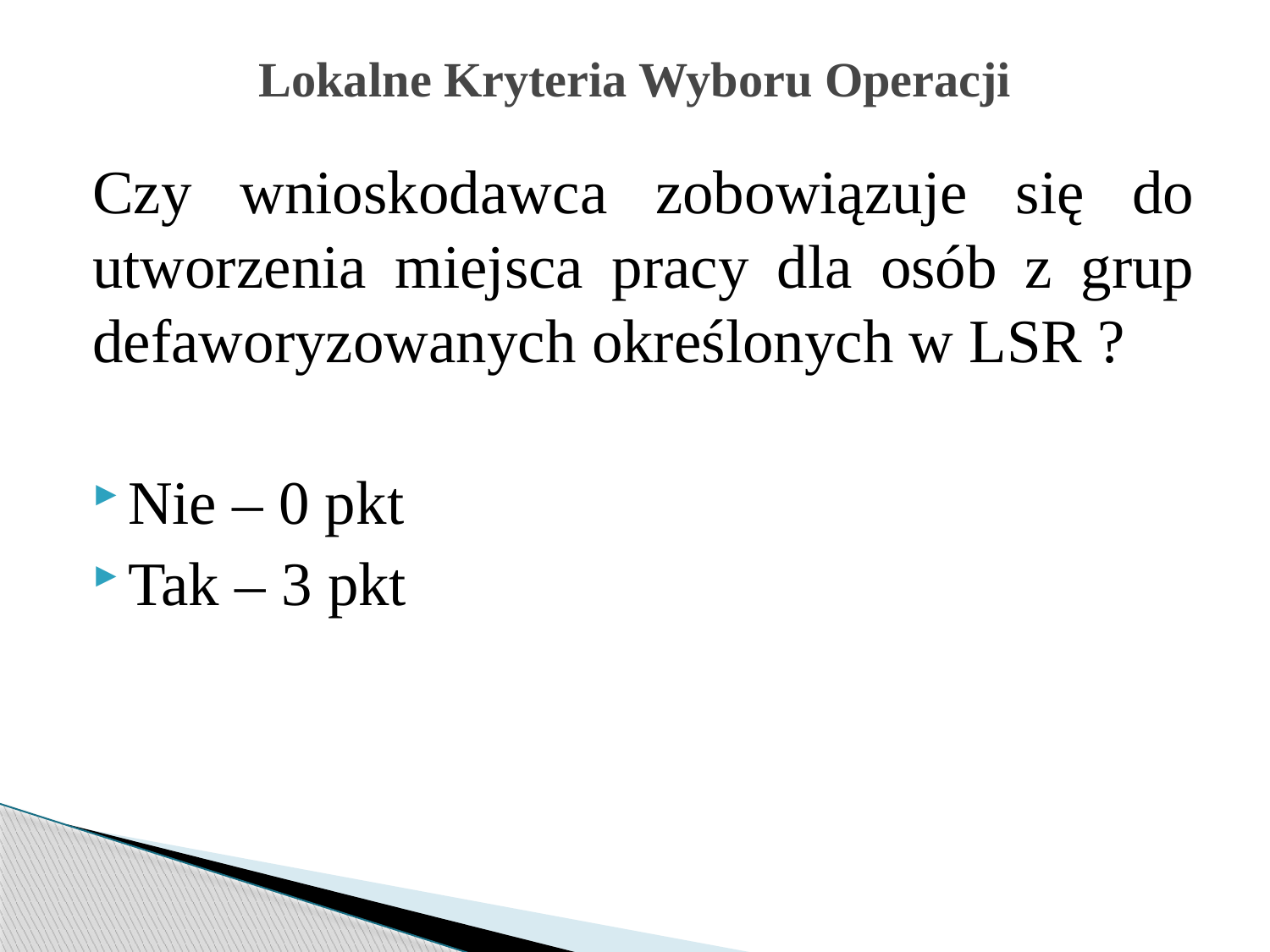

# Lokalne Kryteria Wyboru Operacji
Czy wnioskodawca zobowiązuje się do utworzenia miejsca pracy dla osób z grup defaworyzowanych określonych w LSR ?

Nie – 0 pkt
Tak – 3 pkt